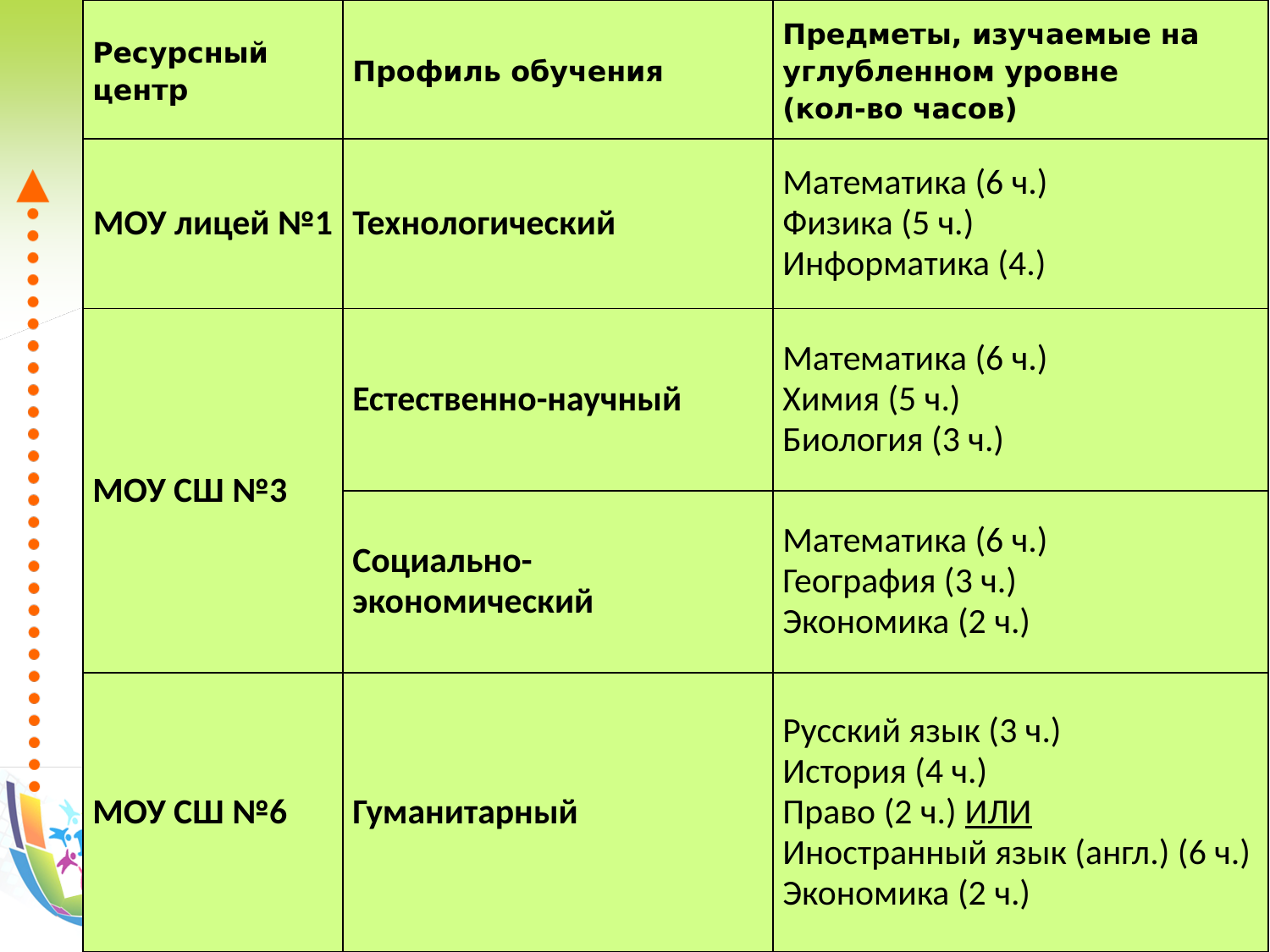

| Ресурсный центр | Профиль обучения | Предметы, изучаемые на углубленном уровне (кол-во часов) |
| --- | --- | --- |
| МОУ лицей №1 | Технологический | Математика (6 ч.) Физика (5 ч.) Информатика (4.) |
| МОУ СШ №3 | Естественно-научный | Математика (6 ч.) Химия (5 ч.) Биология (3 ч.) |
|  | Социально-экономический | Математика (6 ч.) География (3 ч.) Экономика (2 ч.) |
| МОУ СШ №6 | Гуманитарный | Русский язык (3 ч.) История (4 ч.) Право (2 ч.) ИЛИ Иностранный язык (англ.) (6 ч.) Экономика (2 ч.) |